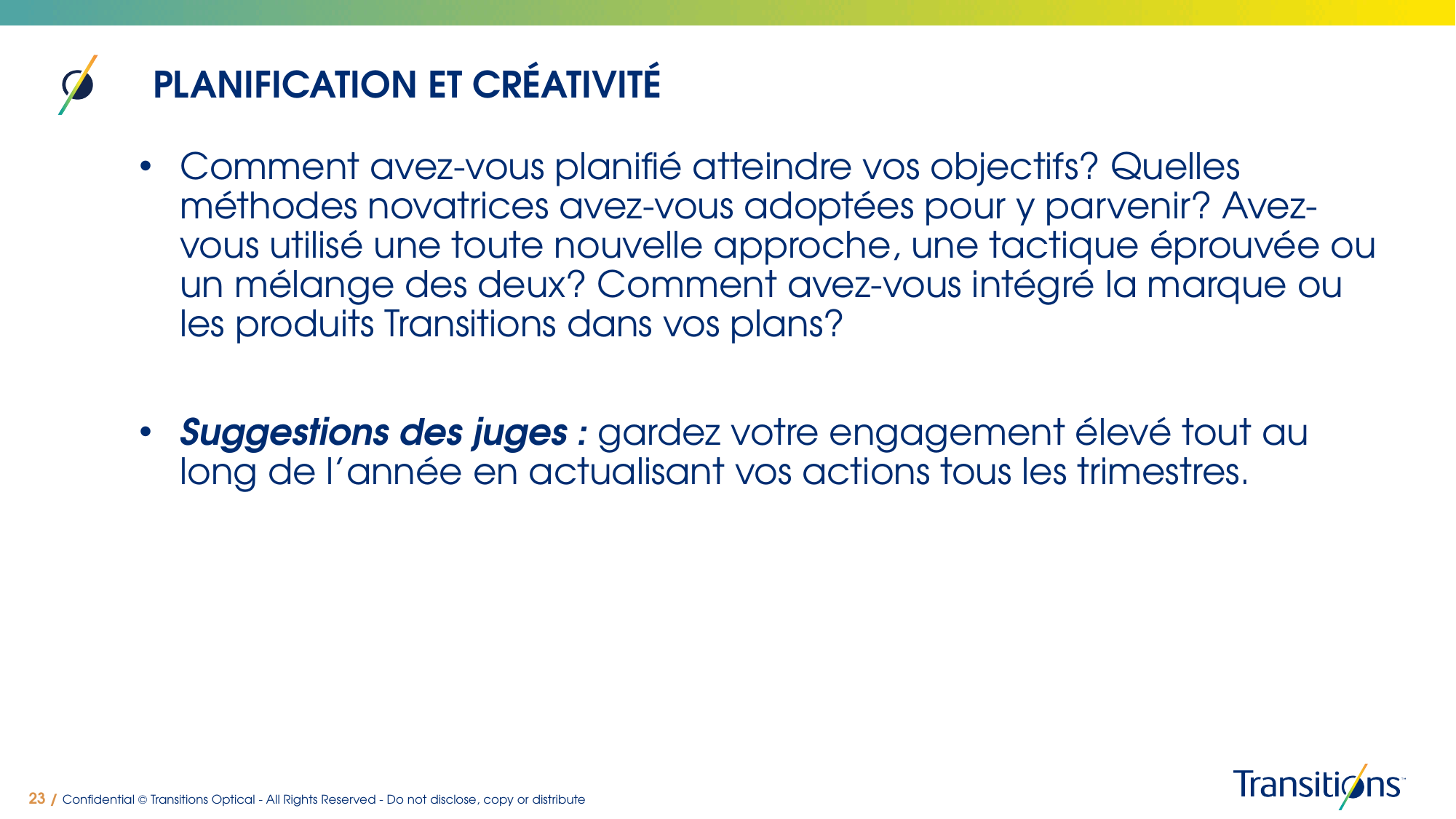

PLANIFICATION ET CRÉATIVITÉ
Comment avez-vous planifié atteindre vos objectifs? Quelles méthodes novatrices avez-vous adoptées pour y parvenir? Avez-vous utilisé une toute nouvelle approche, une tactique éprouvée ou un mélange des deux? Comment avez-vous intégré la marque ou les produits Transitions dans vos plans?

Suggestions des juges : gardez votre engagement élevé tout au long de l’année en actualisant vos actions tous les trimestres.
23 / Confidential © Transitions Optical - All Rights Reserved - Do not disclose, copy or distribute